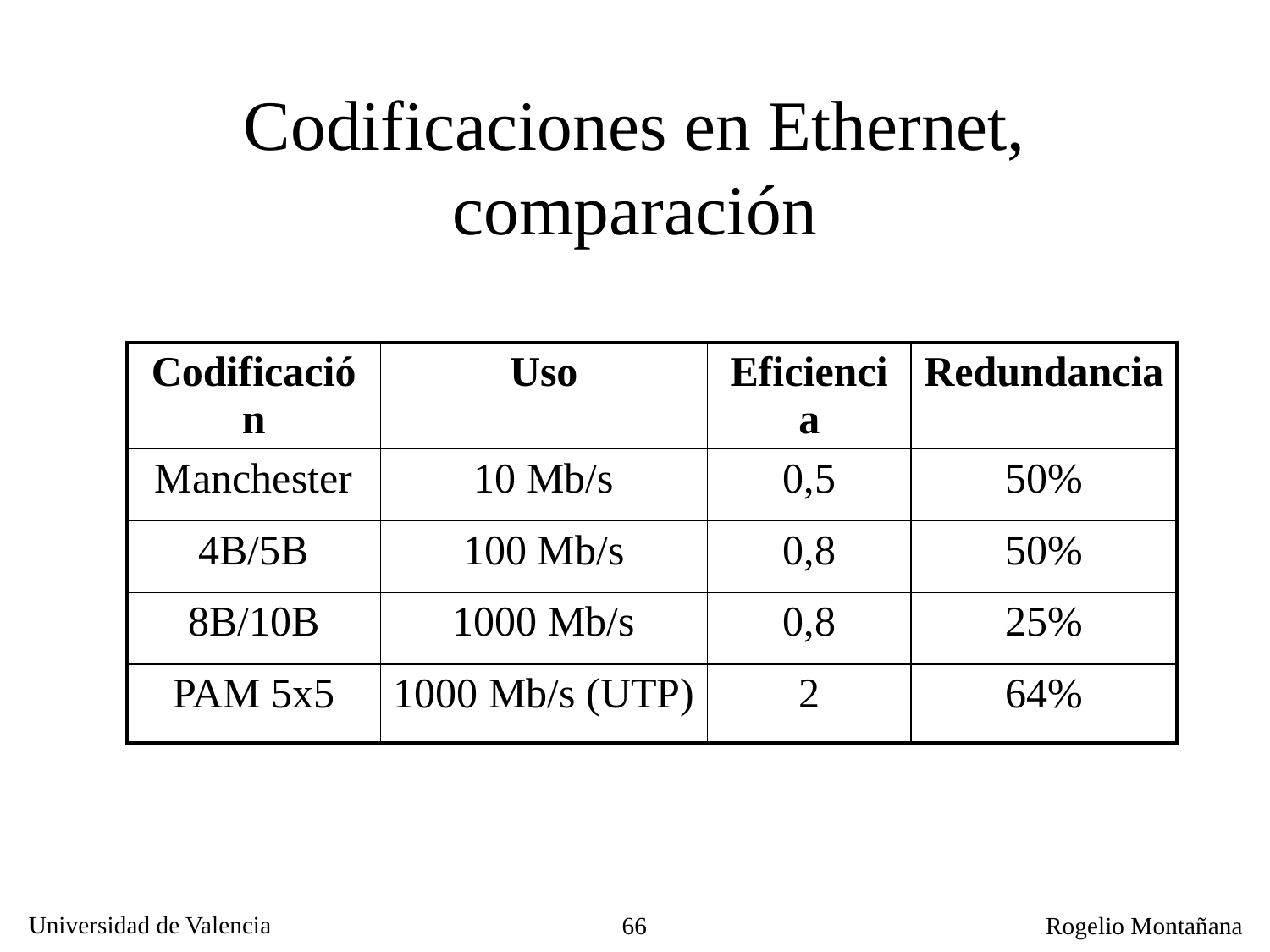

# Codificaciones en Ethernet, comparación
| Codificación | Uso | Eficiencia | Redundancia |
| --- | --- | --- | --- |
| Manchester | 10 Mb/s | 0,5 | 50% |
| 4B/5B | 100 Mb/s | 0,8 | 50% |
| 8B/10B | 1000 Mb/s | 0,8 | 25% |
| PAM 5x5 | 1000 Mb/s (UTP) | 2 | 64% |